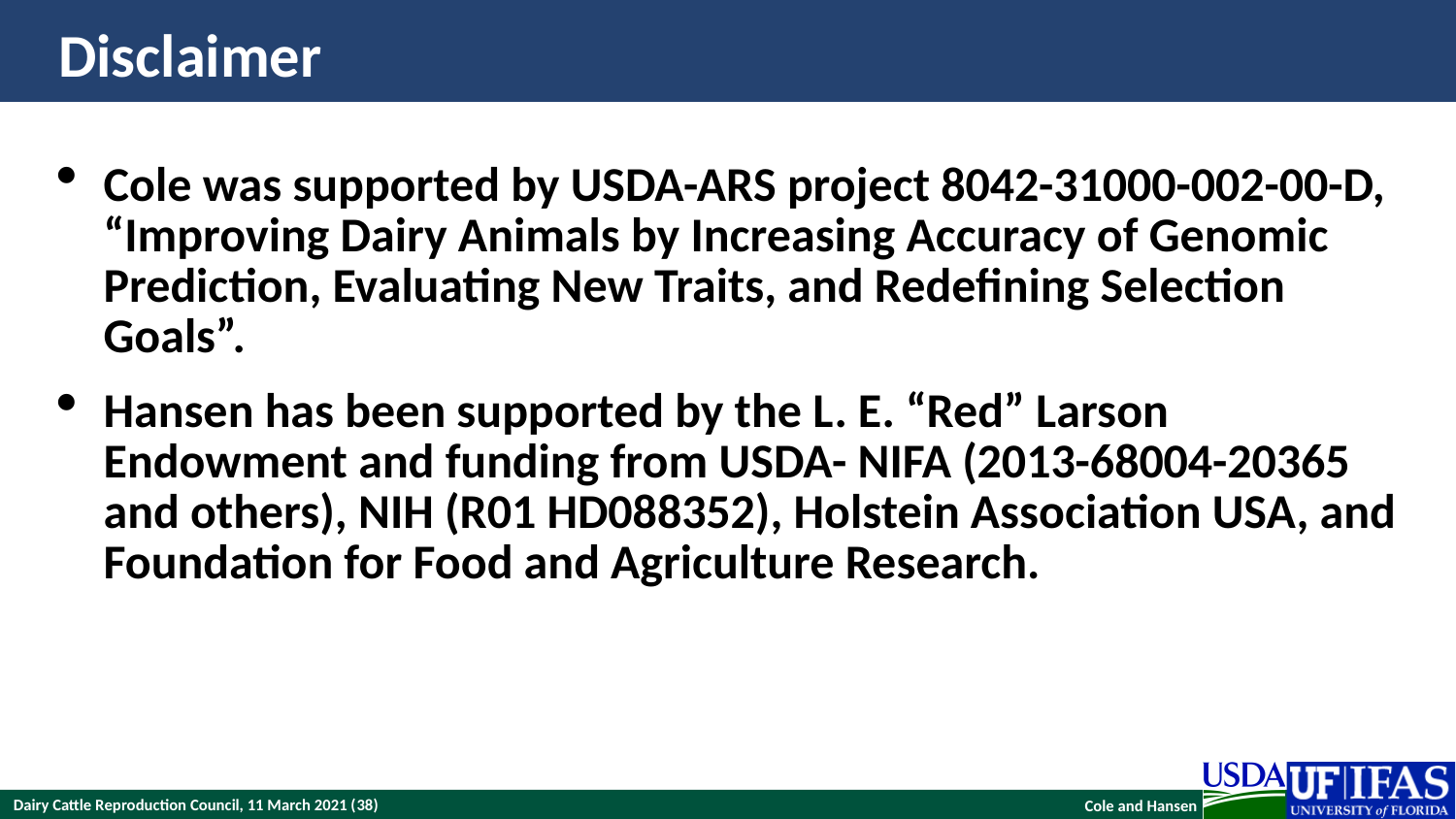

# Disclaimer
Cole was supported by USDA-ARS project 8042-31000-002-00-D, “Improving Dairy Animals by Increasing Accuracy of Genomic Prediction, Evaluating New Traits, and Redefining Selection Goals”.
Hansen has been supported by the L. E. “Red” Larson Endowment and funding from USDA- NIFA (2013-68004-20365 and others), NIH (R01 HD088352), Holstein Association USA, and Foundation for Food and Agriculture Research.